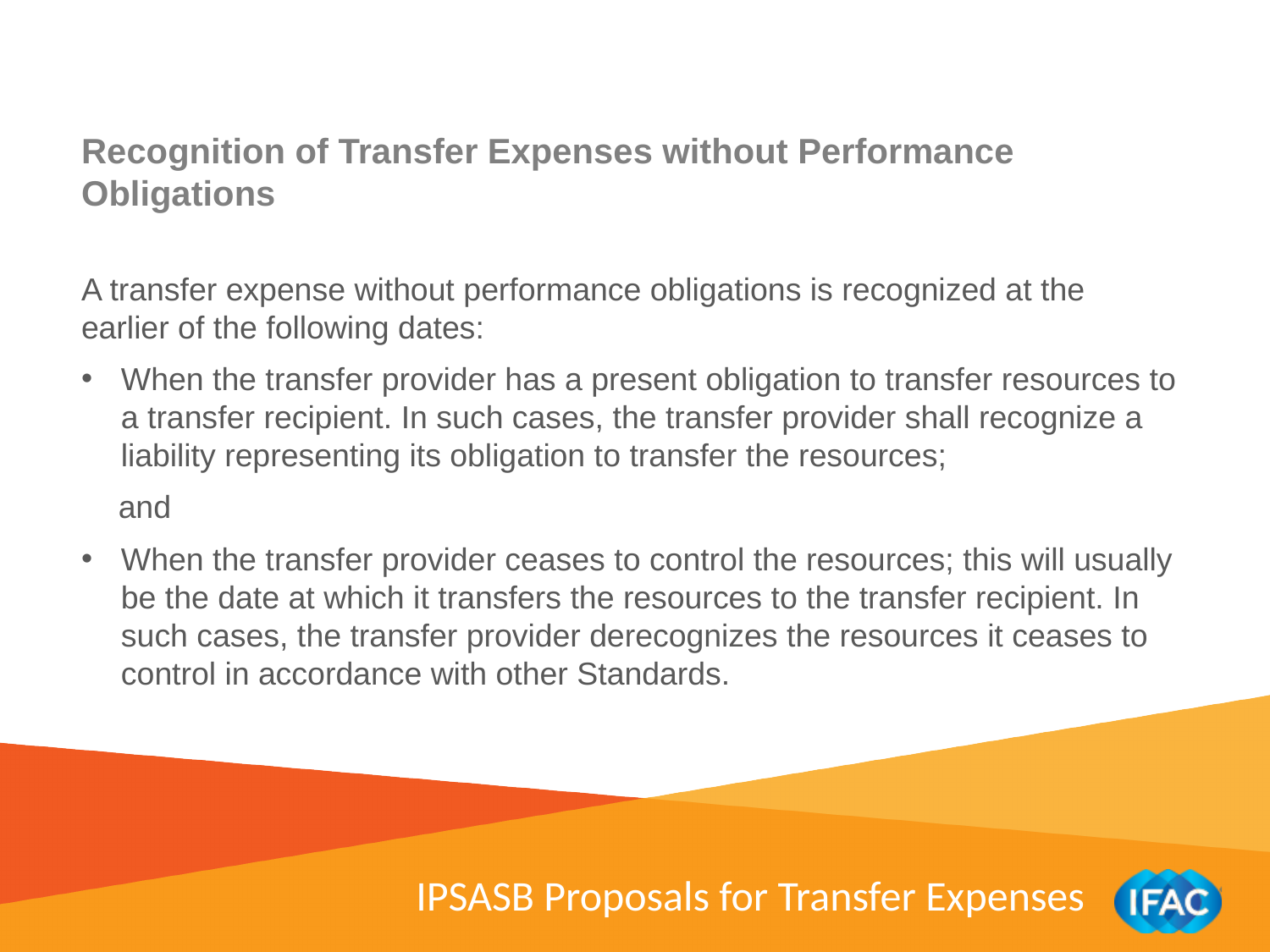

Recognition of Transfer Expenses without Performance Obligations

A transfer expense without performance obligations is recognized at the earlier of the following dates:
When the transfer provider has a present obligation to transfer resources to a transfer recipient. In such cases, the transfer provider shall recognize a liability representing its obligation to transfer the resources;
and
When the transfer provider ceases to control the resources; this will usually be the date at which it transfers the resources to the transfer recipient. In such cases, the transfer provider derecognizes the resources it ceases to control in accordance with other Standards.
IPSASB Proposals for Transfer Expenses